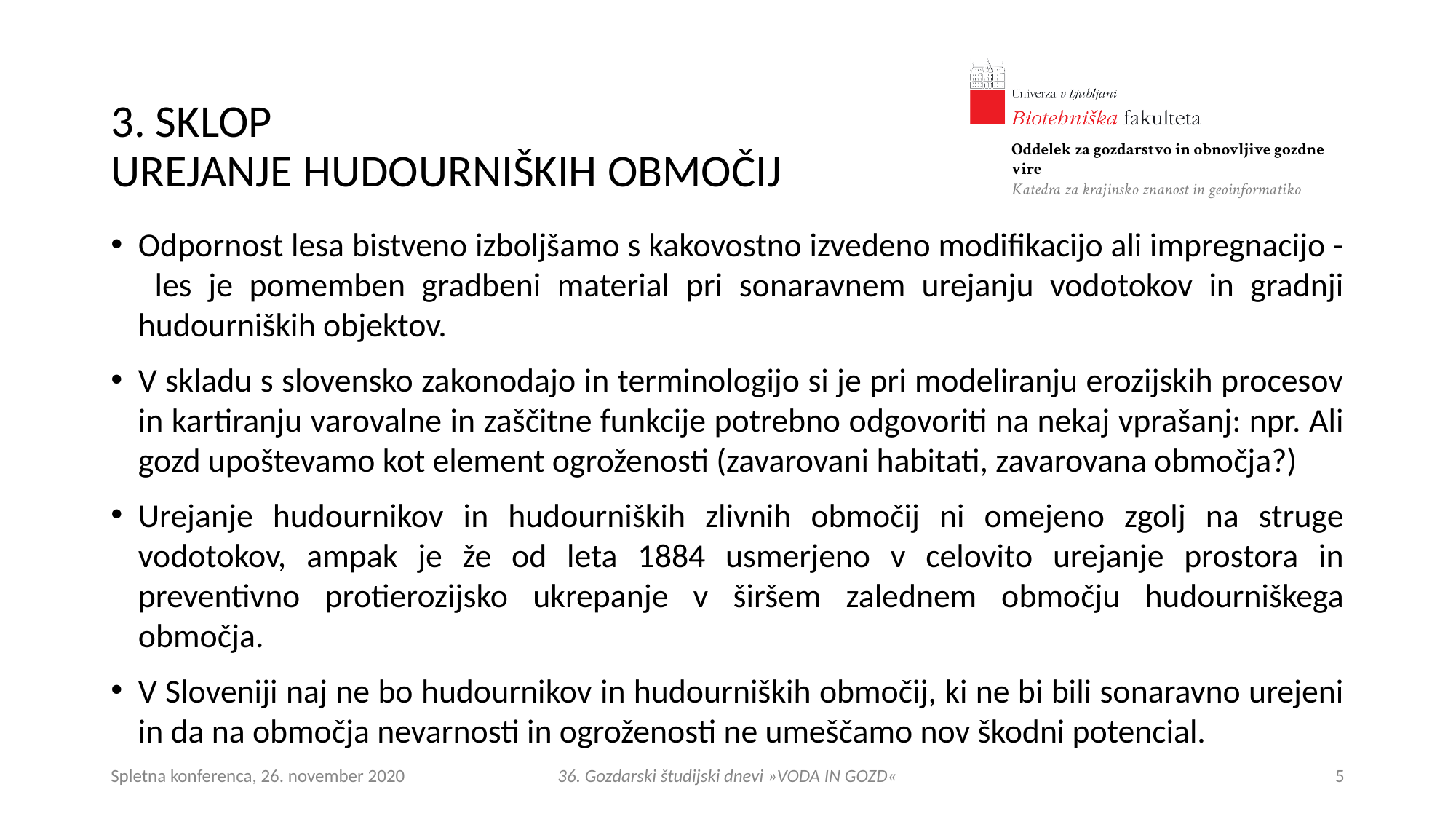

# 3. SKLOP UREJANJE HUDOURNIŠKIH OBMOČIJ
Odpornost lesa bistveno izboljšamo s kakovostno izvedeno modifikacijo ali impregnacijo -  les je pomemben gradbeni material pri sonaravnem urejanju vodotokov in gradnji hudourniških objektov.
V skladu s slovensko zakonodajo in terminologijo si je pri modeliranju erozijskih procesov in kartiranju varovalne in zaščitne funkcije potrebno odgovoriti na nekaj vprašanj: npr. Ali gozd upoštevamo kot element ogroženosti (zavarovani habitati, zavarovana območja?)
Urejanje hudournikov in hudourniških zlivnih območij ni omejeno zgolj na struge vodotokov, ampak je že od leta 1884 usmerjeno v celovito urejanje prostora in preventivno protierozijsko ukrepanje v širšem zalednem območju hudourniškega območja.
V Sloveniji naj ne bo hudournikov in hudourniških območij, ki ne bi bili sonaravno urejeni in da na območja nevarnosti in ogroženosti ne umeščamo nov škodni potencial.